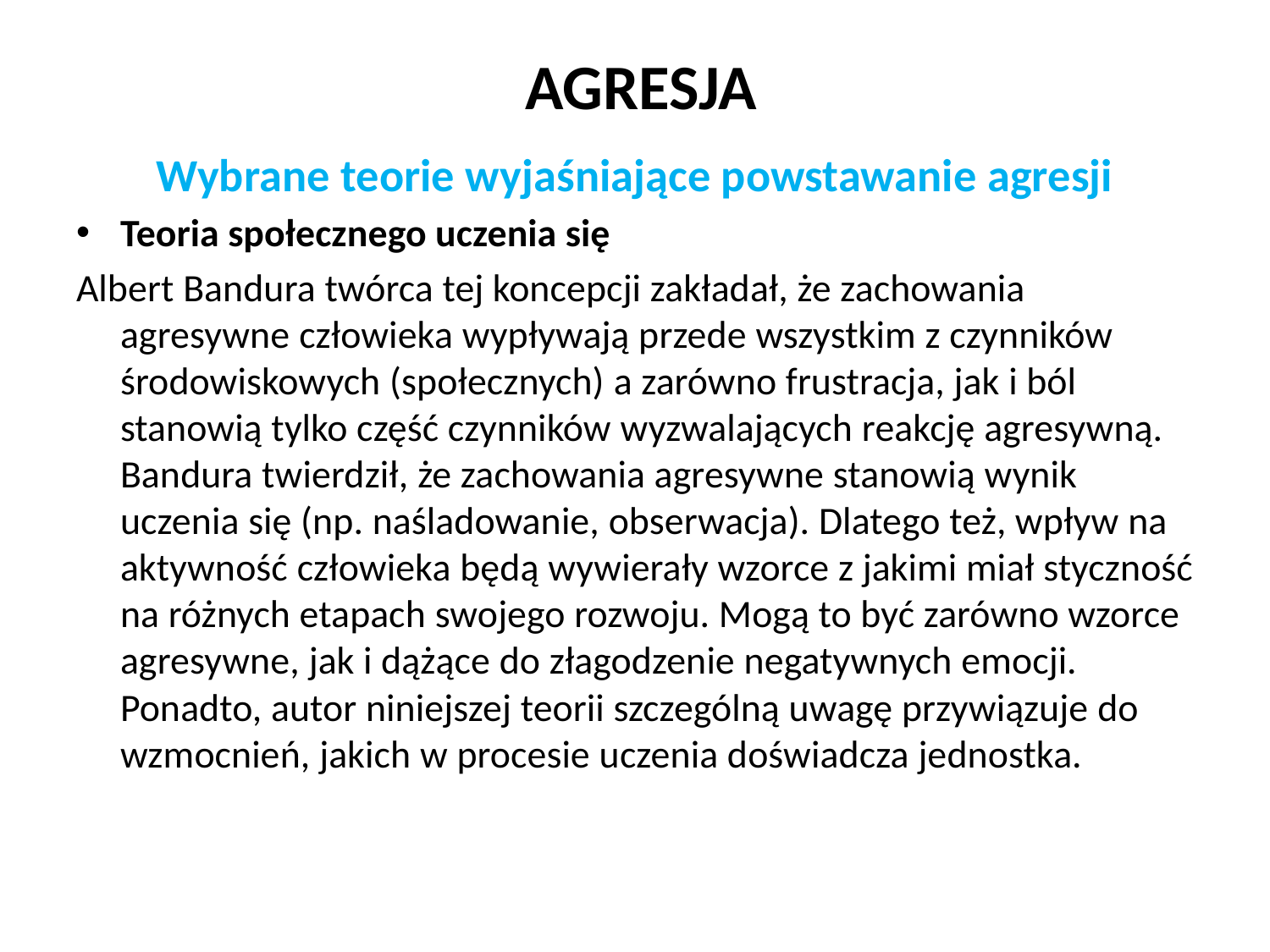

# AGRESJA
Wybrane teorie wyjaśniające powstawanie agresji
Teoria społecznego uczenia się
Albert Bandura twórca tej koncepcji zakładał, że zachowania agresywne człowieka wypływają przede wszystkim z czynników środowiskowych (społecznych) a zarówno frustracja, jak i ból stanowią tylko część czynników wyzwalających reakcję agresywną. Bandura twierdził, że zachowania agresywne stanowią wynik uczenia się (np. naśladowanie, obserwacja). Dlatego też, wpływ na aktywność człowieka będą wywierały wzorce z jakimi miał styczność na różnych etapach swojego rozwoju. Mogą to być zarówno wzorce agresywne, jak i dążące do złagodzenie negatywnych emocji. Ponadto, autor niniejszej teorii szczególną uwagę przywiązuje do wzmocnień, jakich w procesie uczenia doświadcza jednostka.